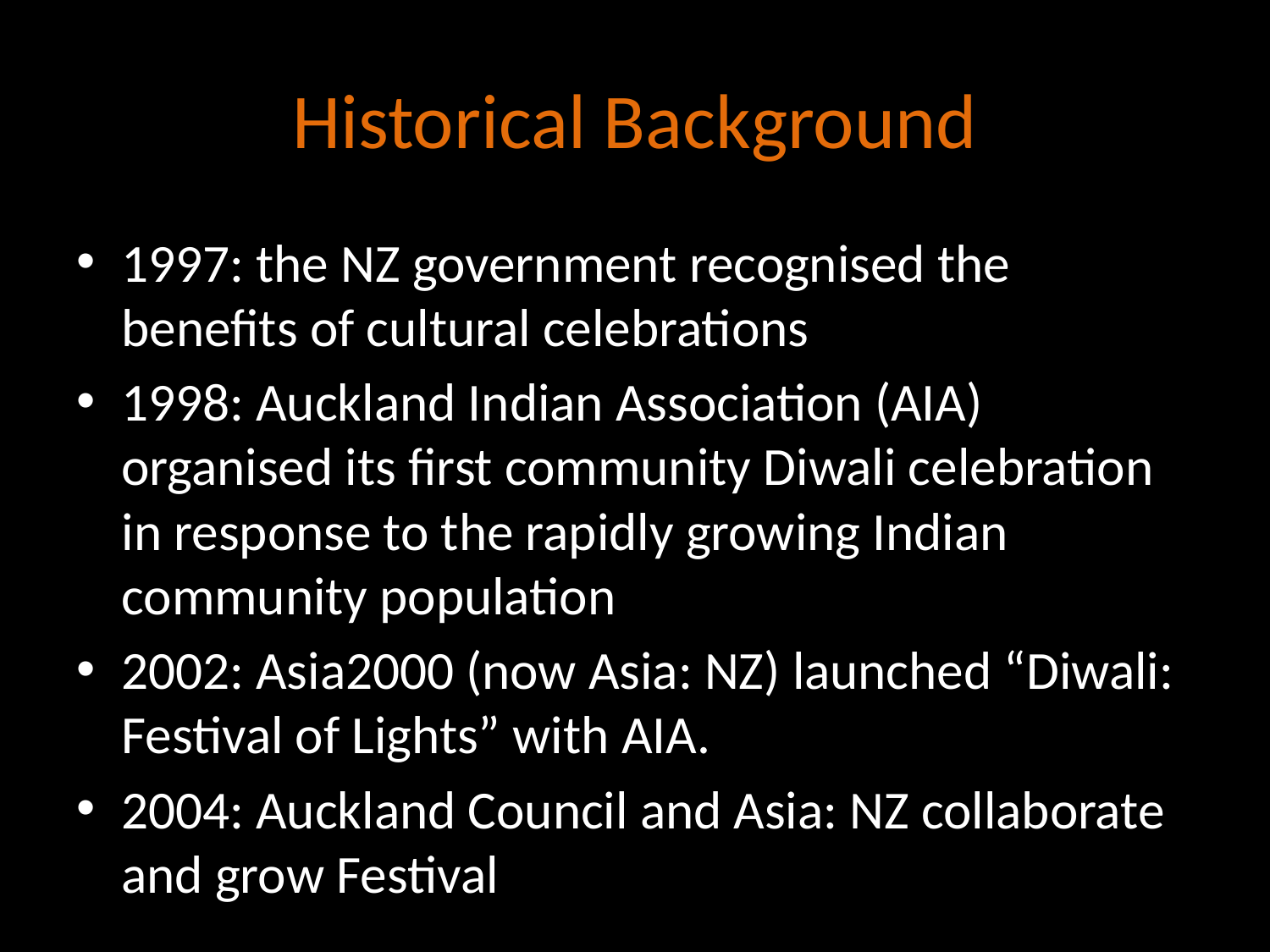

# Historical Background
1997: the NZ government recognised the benefits of cultural celebrations
1998: Auckland Indian Association (AIA) organised its first community Diwali celebration in response to the rapidly growing Indian community population
2002: Asia2000 (now Asia: NZ) launched “Diwali: Festival of Lights” with AIA.
2004: Auckland Council and Asia: NZ collaborate and grow Festival